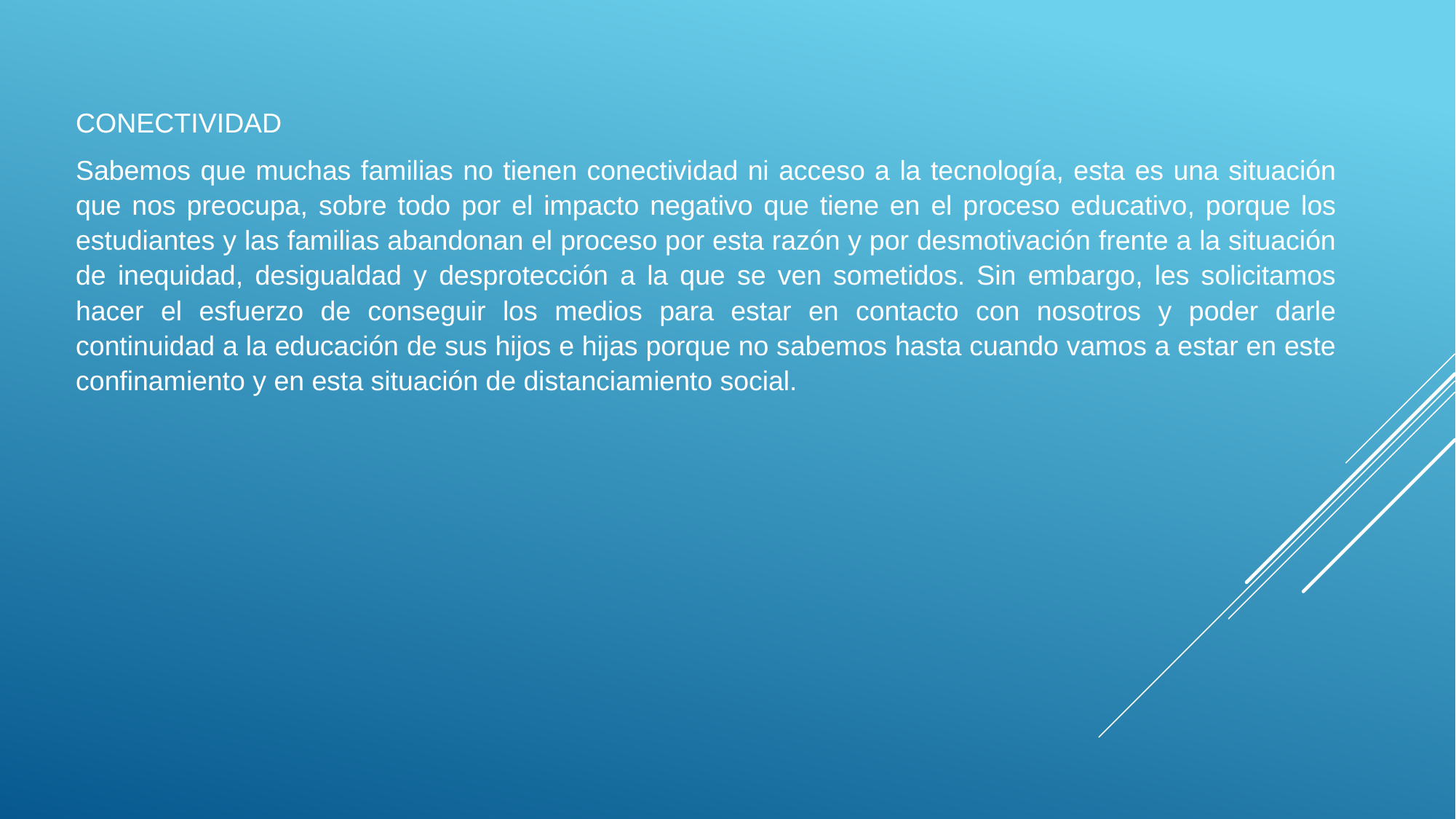

CONECTIVIDAD
Sabemos que muchas familias no tienen conectividad ni acceso a la tecnología, esta es una situación que nos preocupa, sobre todo por el impacto negativo que tiene en el proceso educativo, porque los estudiantes y las familias abandonan el proceso por esta razón y por desmotivación frente a la situación de inequidad, desigualdad y desprotección a la que se ven sometidos. Sin embargo, les solicitamos hacer el esfuerzo de conseguir los medios para estar en contacto con nosotros y poder darle continuidad a la educación de sus hijos e hijas porque no sabemos hasta cuando vamos a estar en este confinamiento y en esta situación de distanciamiento social.